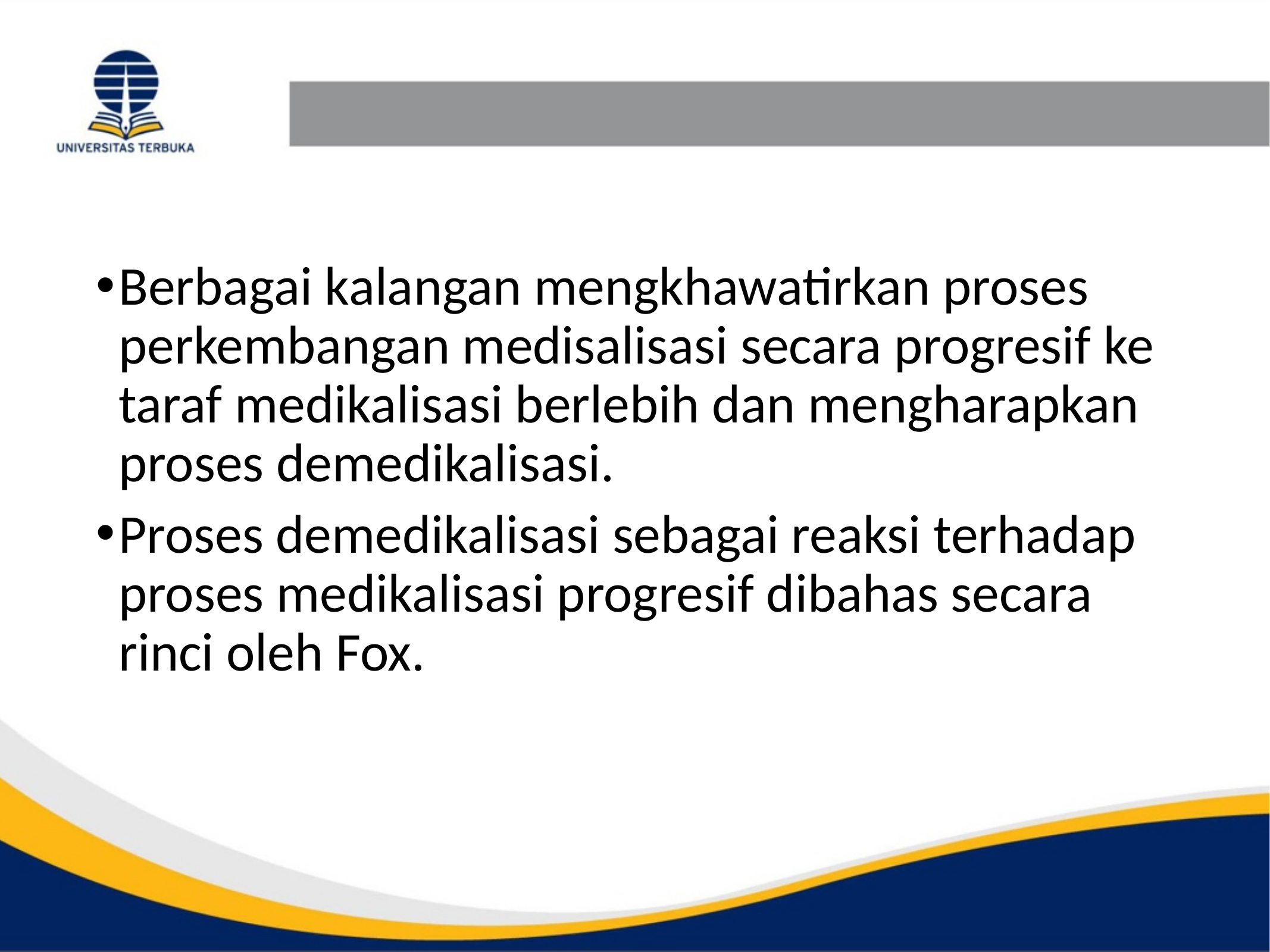

#
Berbagai kalangan mengkhawatirkan proses perkembangan medisalisasi secara progresif ke taraf medikalisasi berlebih dan mengharapkan proses demedikalisasi.
Proses demedikalisasi sebagai reaksi terhadap proses medikalisasi progresif dibahas secara rinci oleh Fox.